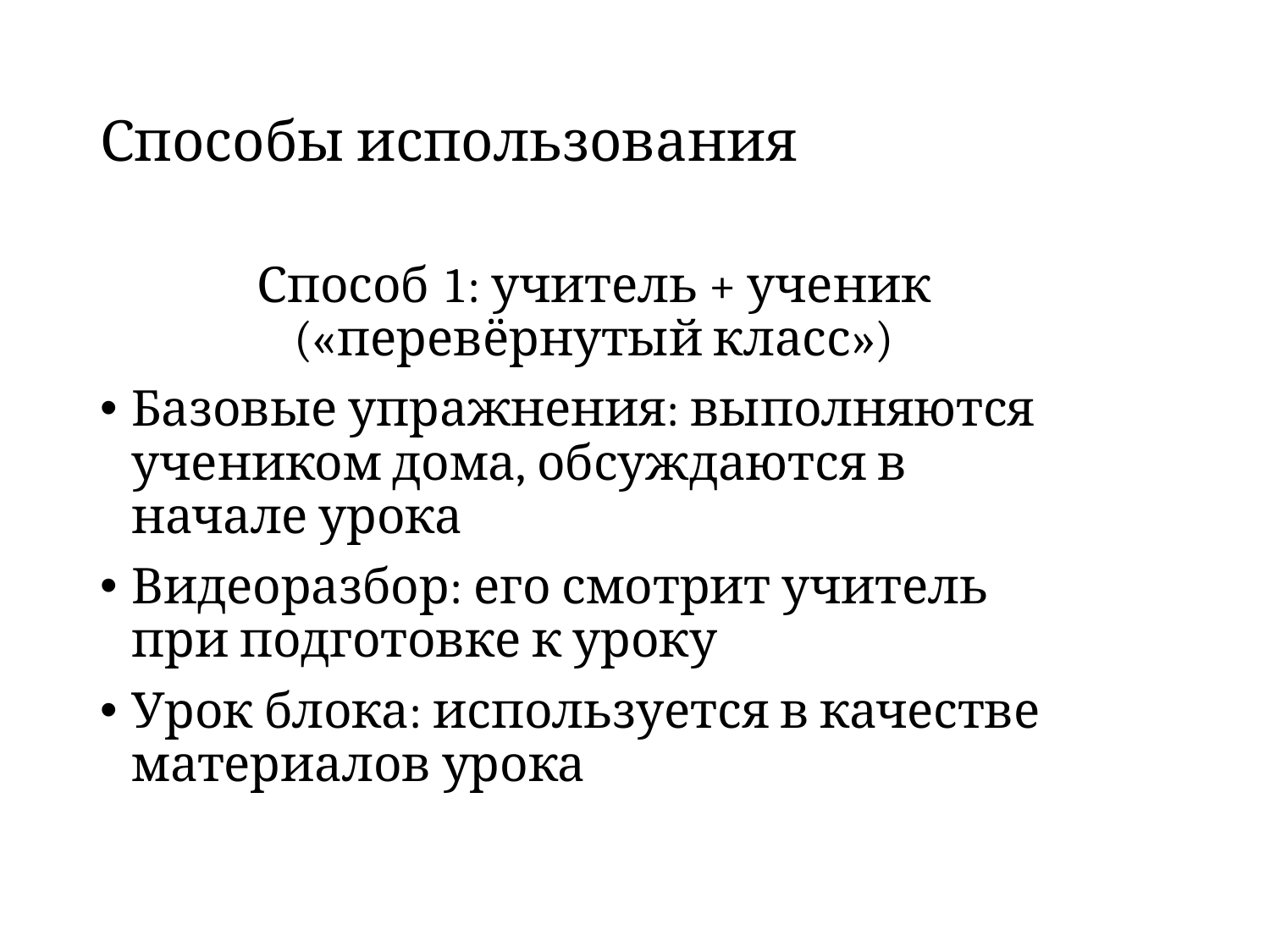

# Способы использования
Способ 1: учитель + ученик («перевёрнутый класс»)
Базовые упражнения: выполняются учеником дома, обсуждаются в начале урока
Видеоразбор: его смотрит учитель при подготовке к уроку
Урок блока: используется в качестве материалов урока